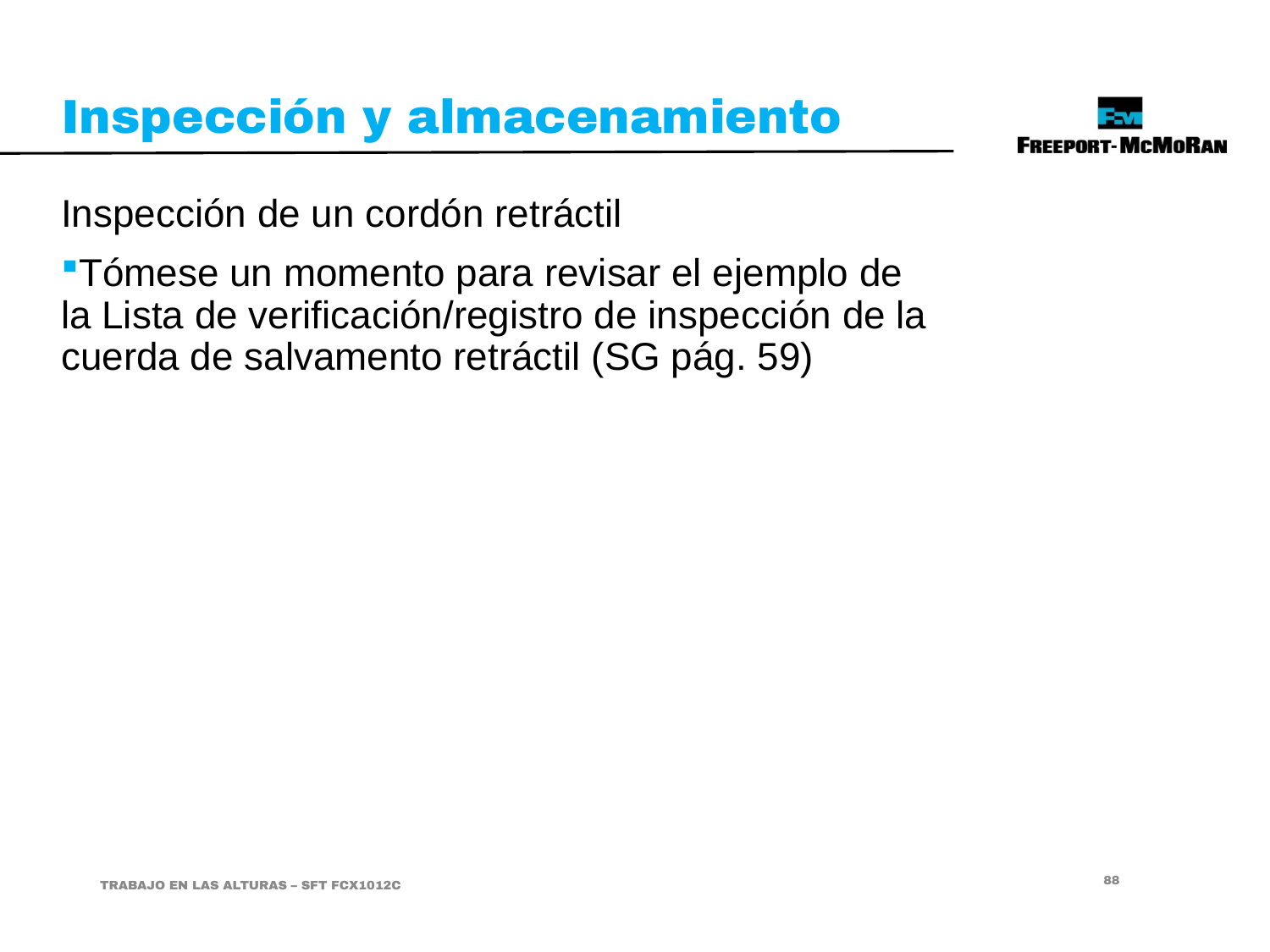

Inspección y almacenamiento
Inspección de un cordón retráctil
Tómese un momento para revisar el ejemplo de la Lista de verificación/registro de inspección de la cuerda de salvamento retráctil (SG pág. 59)
88
TRABAJO EN LAS ALTURAS – SFT FCX1012C